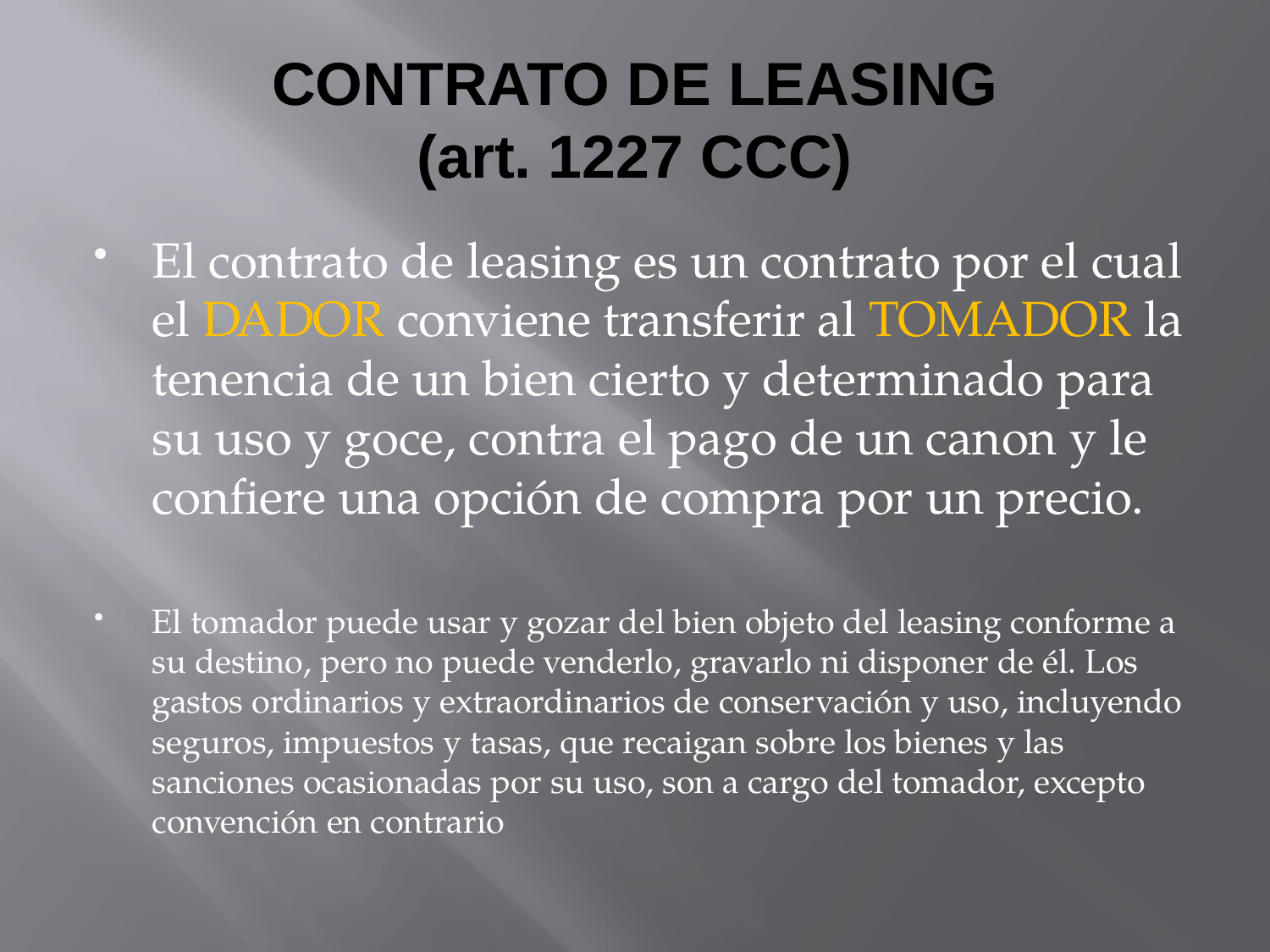

# CONTRATO DE LEASING (art. 1227 CCC)
El contrato de leasing es un contrato por el cual el DADOR conviene transferir al TOMADOR la tenencia de un bien cierto y determinado para su uso y goce, contra el pago de un canon y le confiere una opción de compra por un precio.

El tomador puede usar y gozar del bien objeto del leasing conforme a su destino, pero no puede venderlo, gravarlo ni disponer de él. Los gastos ordinarios y extraordinarios de conservación y uso, incluyendo seguros, impuestos y tasas, que recaigan sobre los bienes y las sanciones ocasionadas por su uso, son a cargo del tomador, excepto convención en contrario